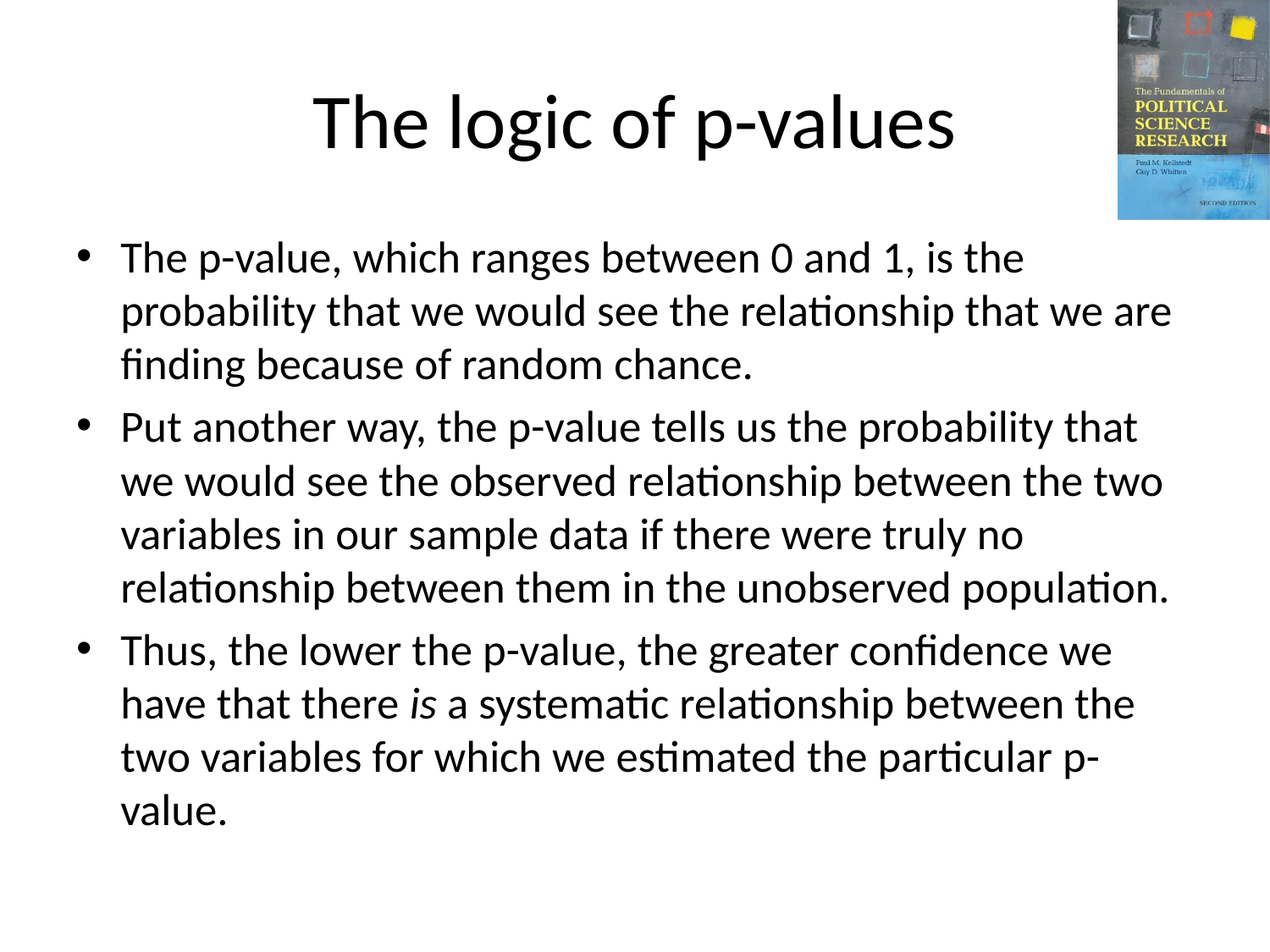

# The logic of p-values
The p-value, which ranges between 0 and 1, is the probability that we would see the relationship that we are finding because of random chance.
Put another way, the p-value tells us the probability that we would see the observed relationship between the two variables in our sample data if there were truly no relationship between them in the unobserved population.
Thus, the lower the p-value, the greater confidence we have that there is a systematic relationship between the two variables for which we estimated the particular p-value.